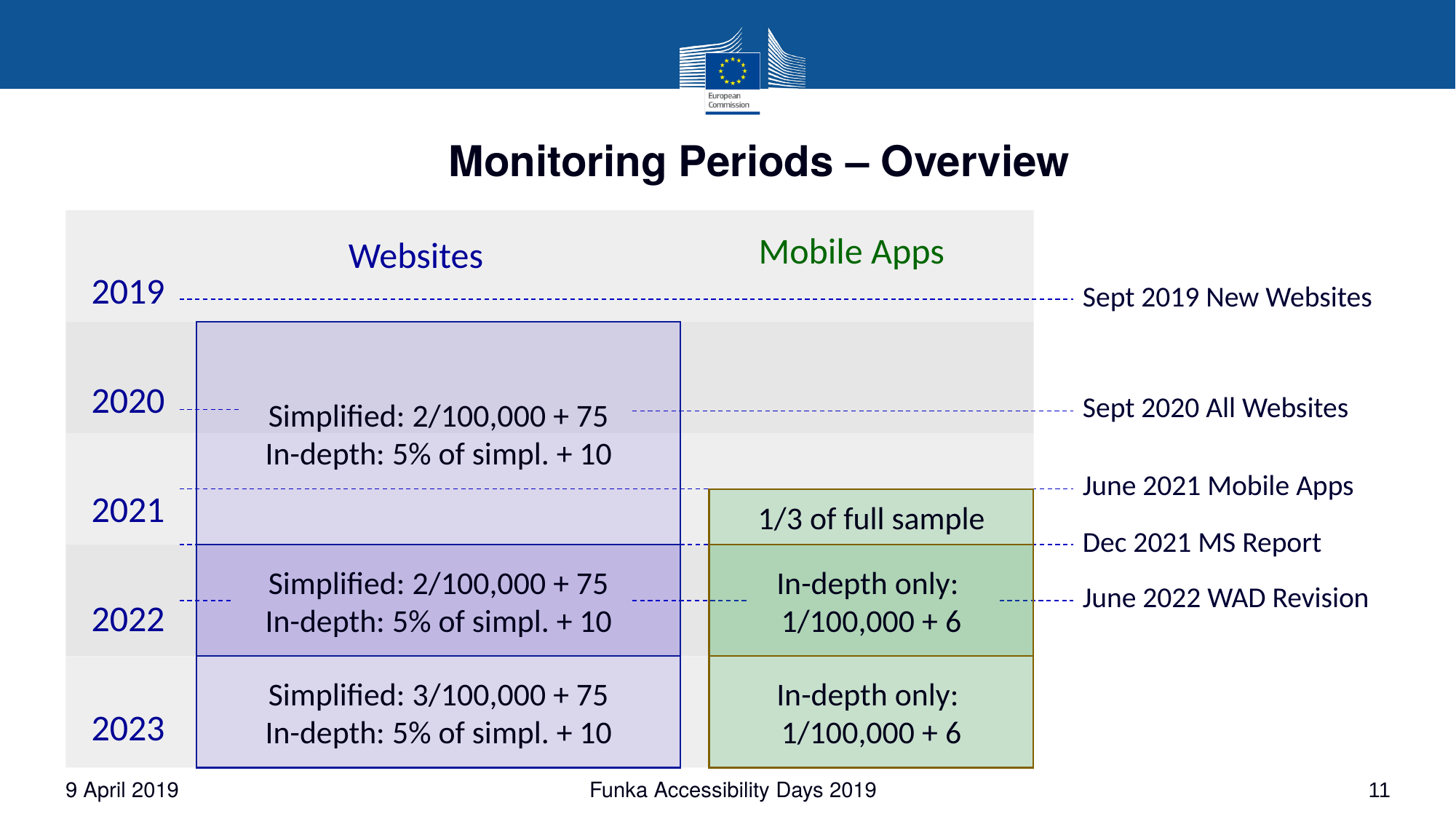

# Monitoring Periods – Overview
2019
2020
2021
2022
2023

Mobile Apps
Websites
Sept 2019 New Websites

Simplified: 2/100,000 + 75
In-depth: 5% of simpl. + 10
Sept 2020 All Websites

June 2021 Mobile Apps
1/3 of full sample
Dec 2021 MS Report

Simplified: 2/100,000 + 75
In-depth: 5% of simpl. + 10
In-depth only:
1/100,000 + 6
June 2022 WAD Revision

Simplified: 3/100,000 + 75
In-depth: 5% of simpl. + 10
In-depth only:
1/100,000 + 6
9 April 2019
Funka Accessibility Days 2019
11